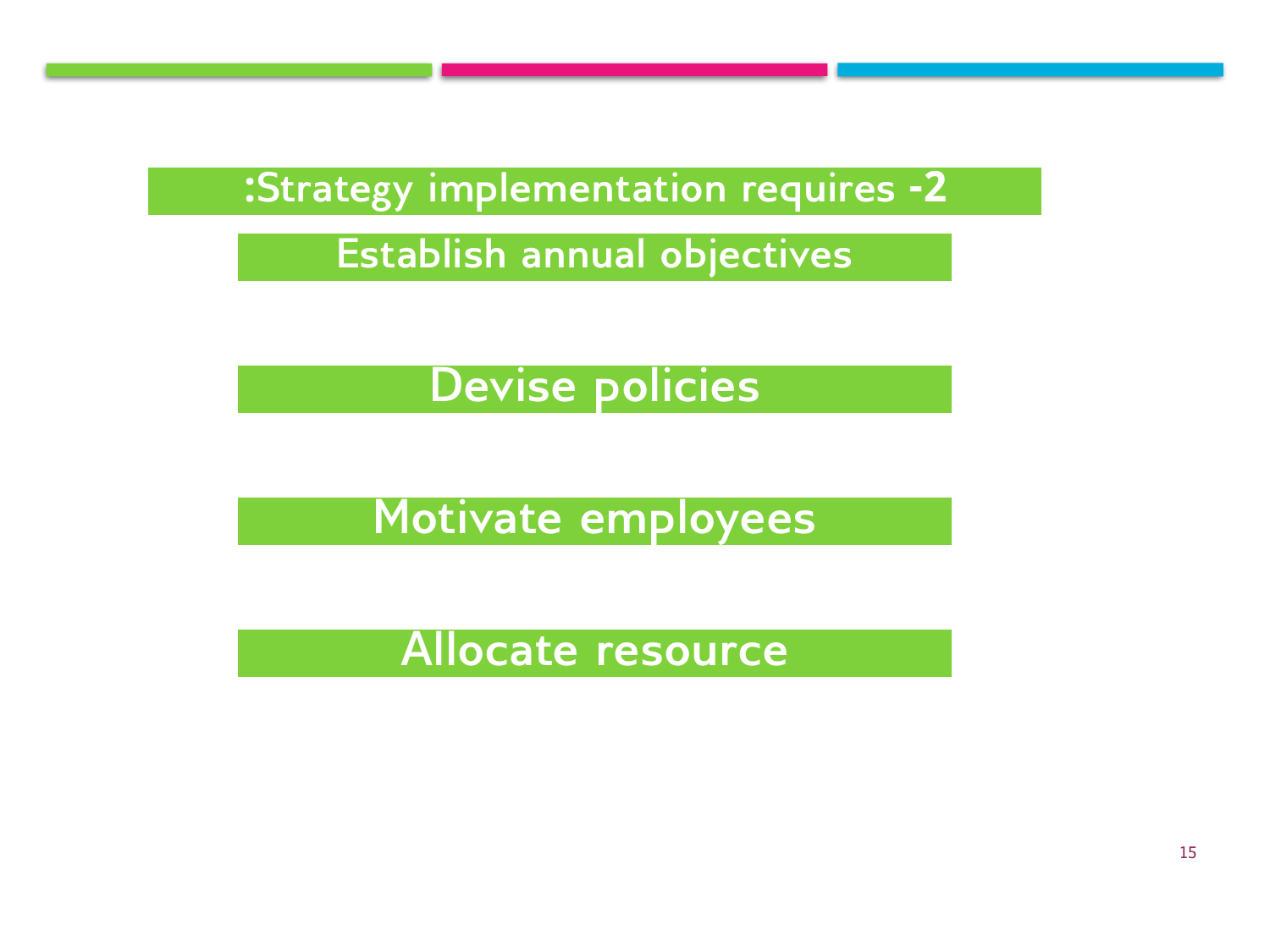

Establish annual objectives
Devise policies
Motivate employees
Allocate resource
15